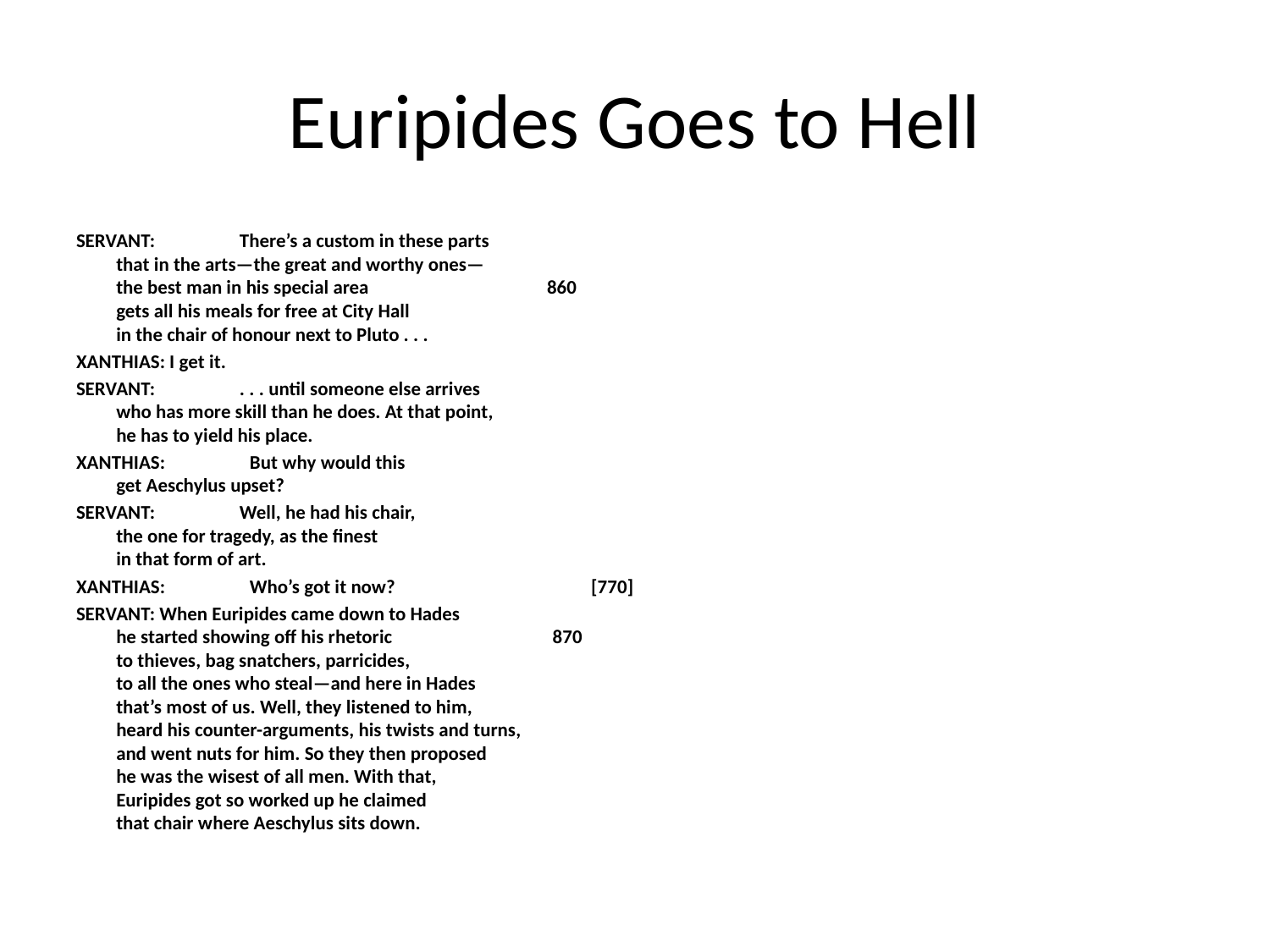

# Euripides Goes to Hell
SERVANT:                   There’s a custom in these parts
         that in the arts—the great and worthy ones—
         the best man in his special area                                        860
         gets all his meals for free at City Hall
         in the chair of honour next to Pluto . . .
XANTHIAS: I get it.
SERVANT:                   . . . until someone else arrives
         who has more skill than he does. At that point,
         he has to yield his place.
XANTHIAS:                   But why would this
         get Aeschylus upset?
SERVANT:                   Well, he had his chair,
         the one for tragedy, as the finest                  
         in that form of art.
XANTHIAS:                   Who’s got it now?                                            [770]
SERVANT: When Euripides came down to Hades
         he started showing off his rhetoric                                    870
         to thieves, bag snatchers, parricides,
         to all the ones who steal—and here in Hades
         that’s most of us. Well, they listened to him,
         heard his counter-arguments, his twists and turns,
         and went nuts for him. So they then proposed
         he was the wisest of all men. With that,
         Euripides got so worked up he claimed         
         that chair where Aeschylus sits down.